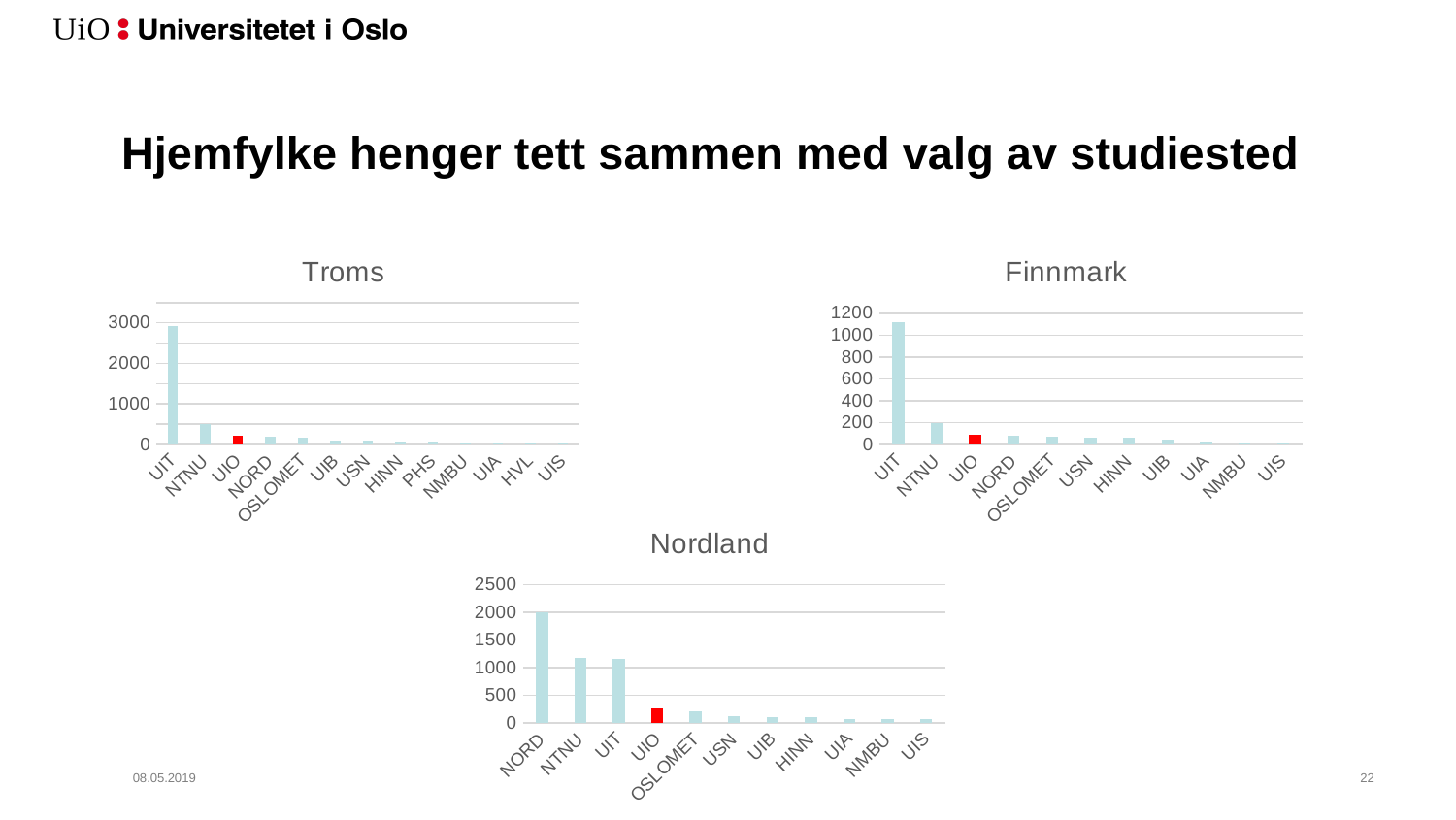

# Hjemfylke henger tett sammen med valg av studiested

### Chart: Troms

| Category |  |
|---|---|
| UIT | 2913.0 |
| NTNU | 508.0 |
| UIO | 205.0 |
| NORD | 197.0 |
| OSLOMET | 164.0 |
| UIB | 101.0 |
| USN | 101.0 |
| HINN | 70.0 |
| PHS | 69.0 |
| NMBU | 50.0 |
| UIA | 45.0 |
| HVL | 40.0 |
| UIS | 37.0 |

### Chart: Finnmark

| Category |  |
|---|---|
| UIT | 1121.0 |
| NTNU | 194.0 |
| UIO | 88.0 |
| NORD | 80.0 |
| OSLOMET | 67.0 |
| USN | 61.0 |
| HINN | 57.0 |
| UIB | 45.0 |
| UIA | 24.0 |
| NMBU | 19.0 |
| UIS | 16.0 |

### Chart: Nordland

| Category |  |
|---|---|
| NORD | 2004.0 |
| NTNU | 1180.0 |
| UIT | 1150.0 |
| UIO | 252.0 |
| OSLOMET | 206.0 |
| USN | 125.0 |
| UIB | 107.0 |
| HINN | 104.0 |
| UIA | 63.0 |
| NMBU | 61.0 |
| UIS | 60.0 |
08.05.2019
22